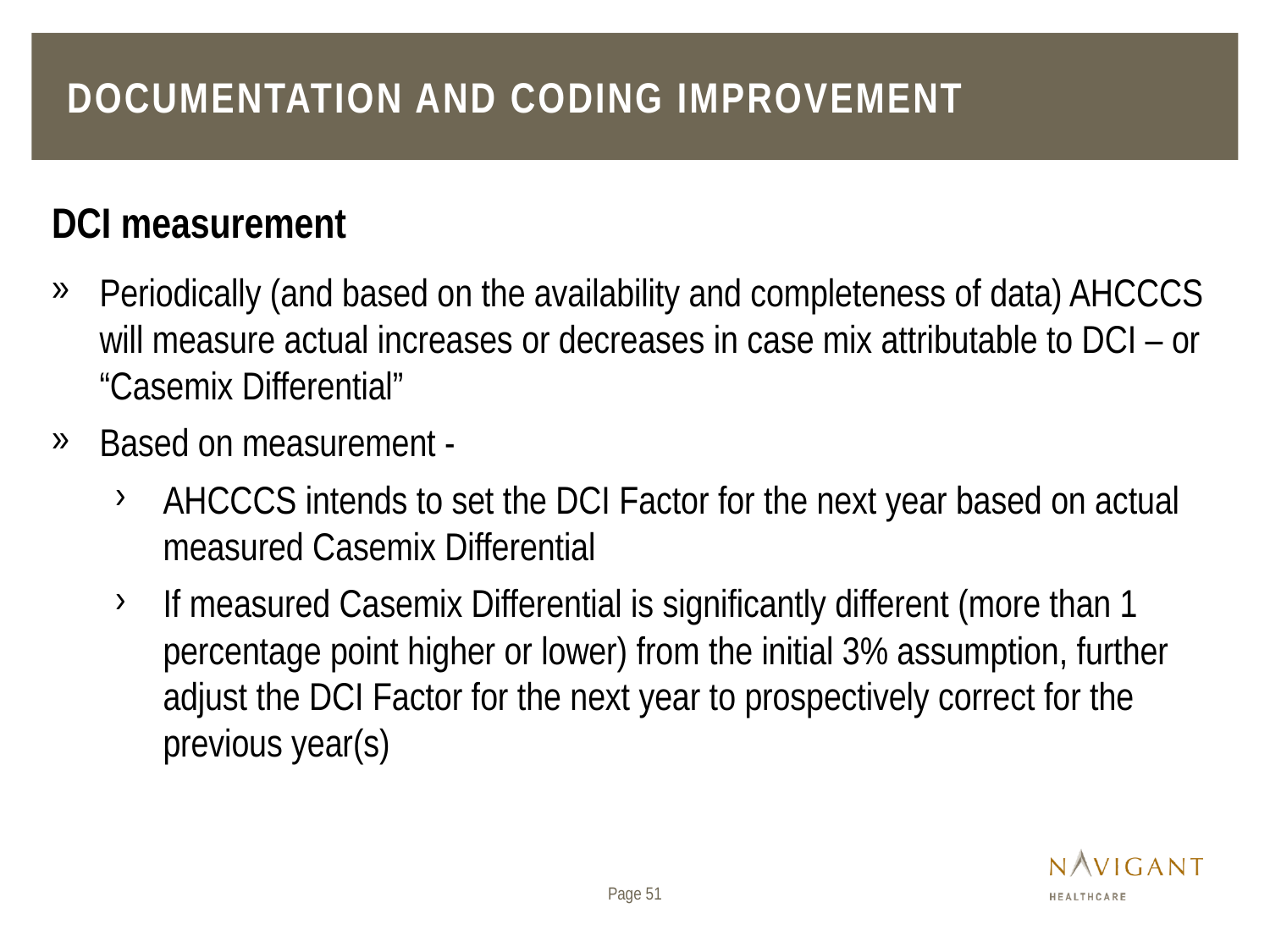

# Documentation and coding improvement
DCI measurement
Periodically (and based on the availability and completeness of data) AHCCCS will measure actual increases or decreases in case mix attributable to DCI – or “Casemix Differential”
Based on measurement -
AHCCCS intends to set the DCI Factor for the next year based on actual measured Casemix Differential
If measured Casemix Differential is significantly different (more than 1 percentage point higher or lower) from the initial 3% assumption, further adjust the DCI Factor for the next year to prospectively correct for the previous year(s)

Page 51